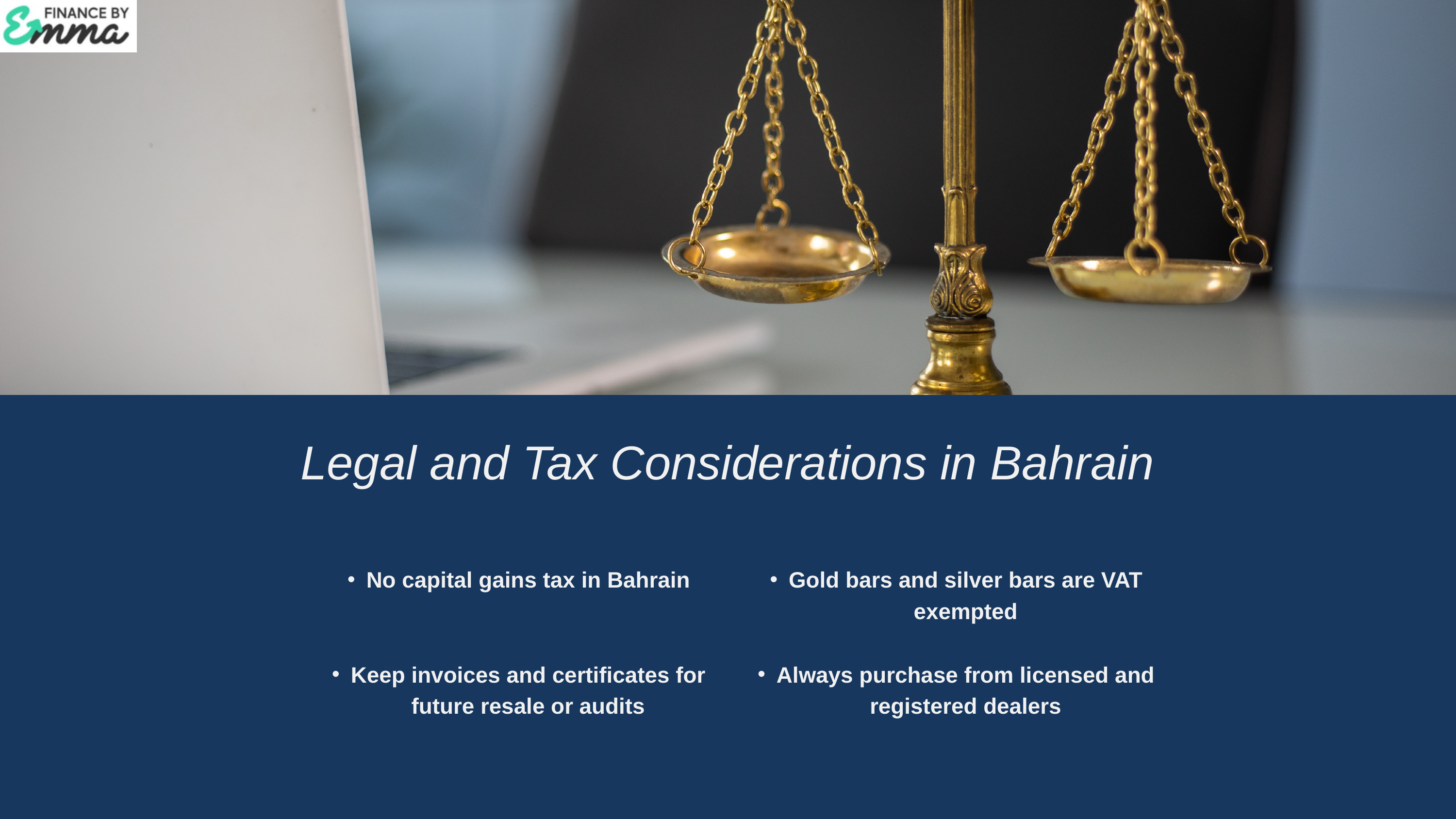

Legal and Tax Considerations in Bahrain
No capital gains tax in Bahrain
Gold bars and silver bars are VAT exempted
Keep invoices and certificates for future resale or audits
Always purchase from licensed and registered dealers